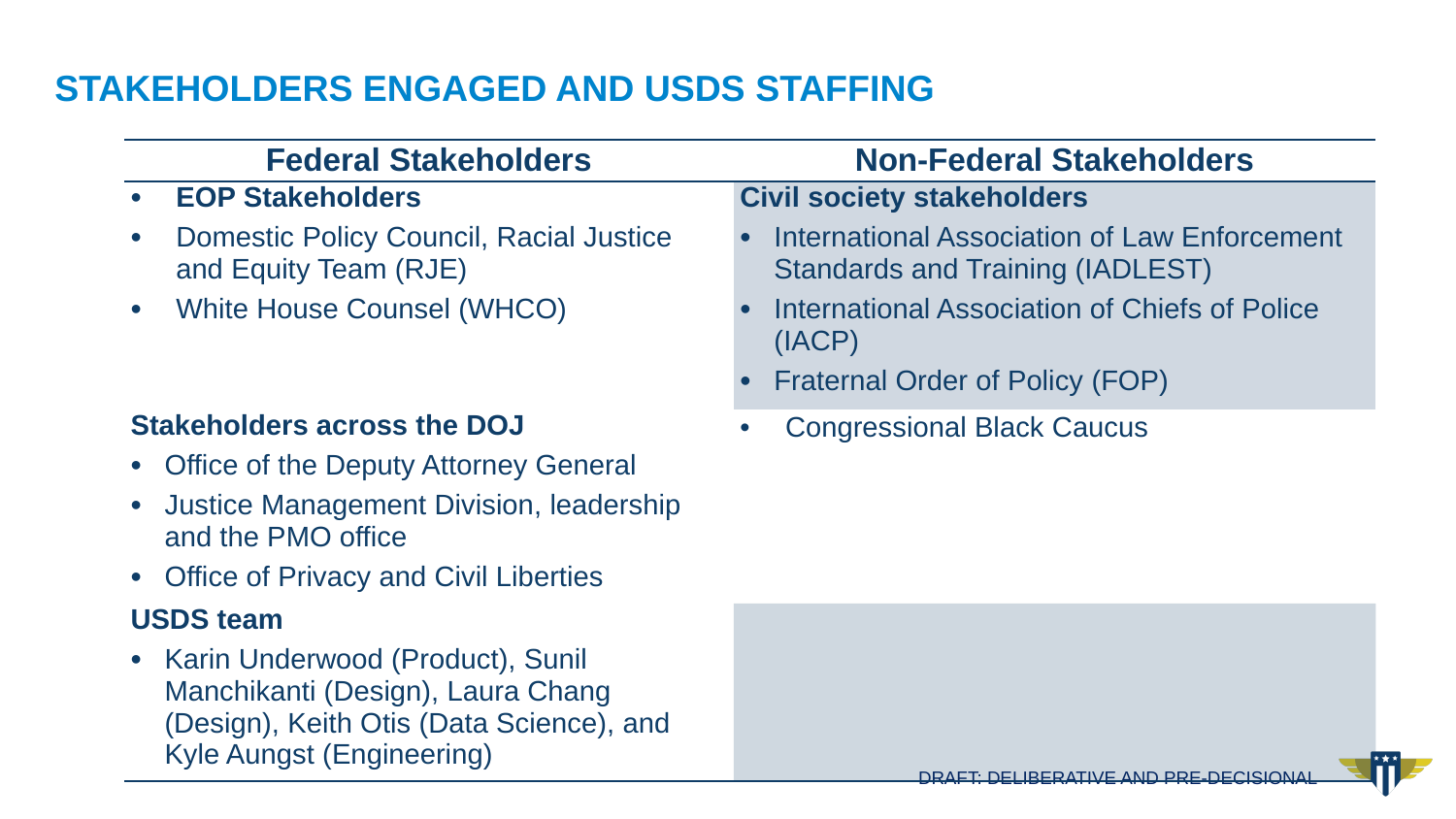

# STAKEHOLDERS ENGAGED AND USDS STAFFING
| Federal Stakeholders | Non-Federal Stakeholders |
| --- | --- |
| EOP Stakeholders Domestic Policy Council, Racial Justice and Equity Team (RJE) White House Counsel (WHCO) | Civil society stakeholders International Association of Law Enforcement Standards and Training (IADLEST) International Association of Chiefs of Police (IACP) Fraternal Order of Policy (FOP) |
| Stakeholders across the DOJ Office of the Deputy Attorney General Justice Management Division, leadership and the PMO office Office of Privacy and Civil Liberties | Congressional Black Caucus |
| USDS team Karin Underwood (Product), Sunil Manchikanti (Design), Laura Chang (Design), Keith Otis (Data Science), and Kyle Aungst (Engineering) |  |

DRAFT: DELIBERATIVE AND PRE-DECISIONAL